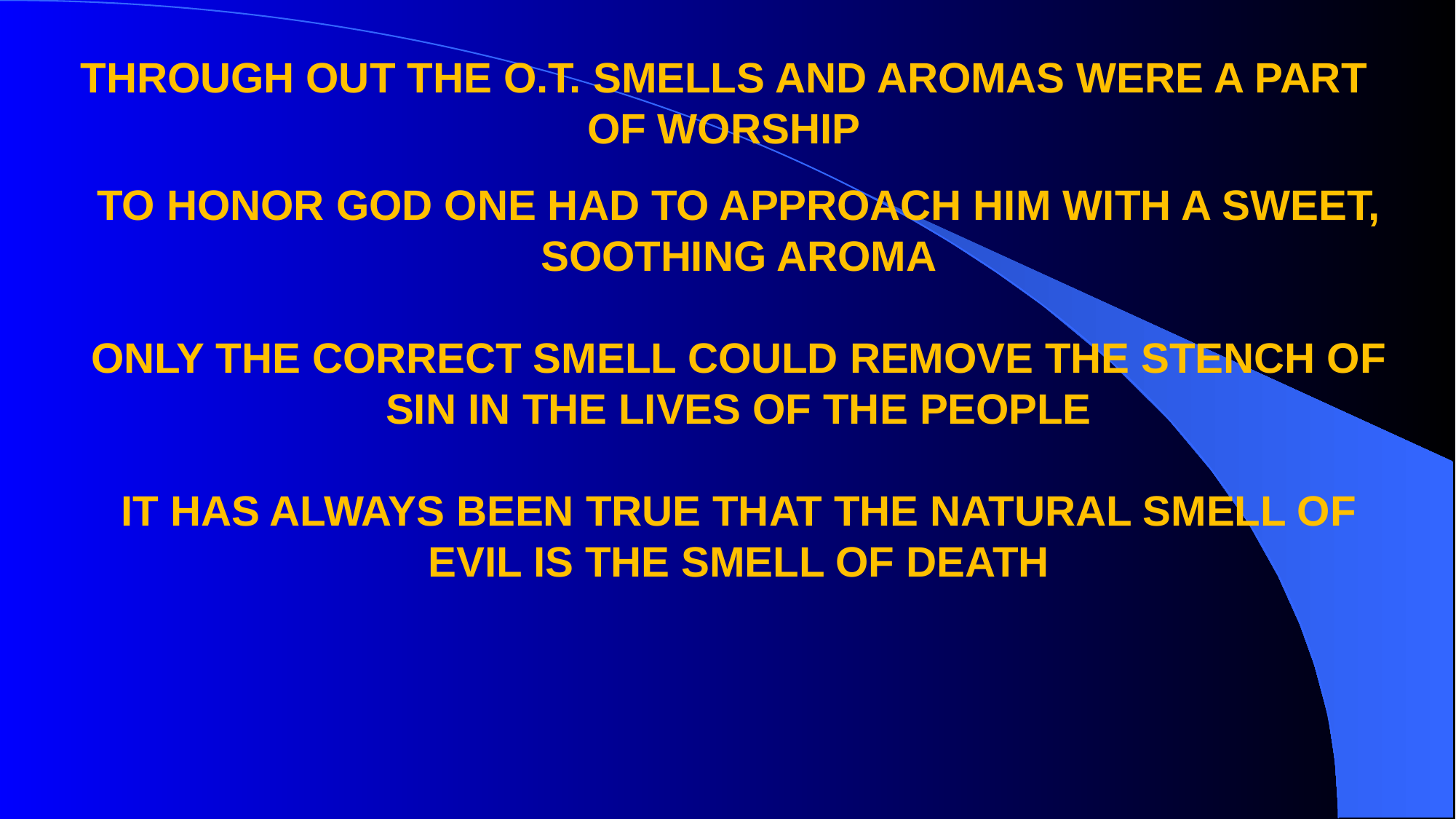

THROUGH OUT THE O.T. SMELLS AND AROMAS WERE A PART OF WORSHIP

TO HONOR GOD ONE HAD TO APPROACH HIM WITH A SWEET, SOOTHING AROMA

ONLY THE CORRECT SMELL COULD REMOVE THE STENCH OF SIN IN THE LIVES OF THE PEOPLE

IT HAS ALWAYS BEEN TRUE THAT THE NATURAL SMELL OF EVIL IS THE SMELL OF DEATH